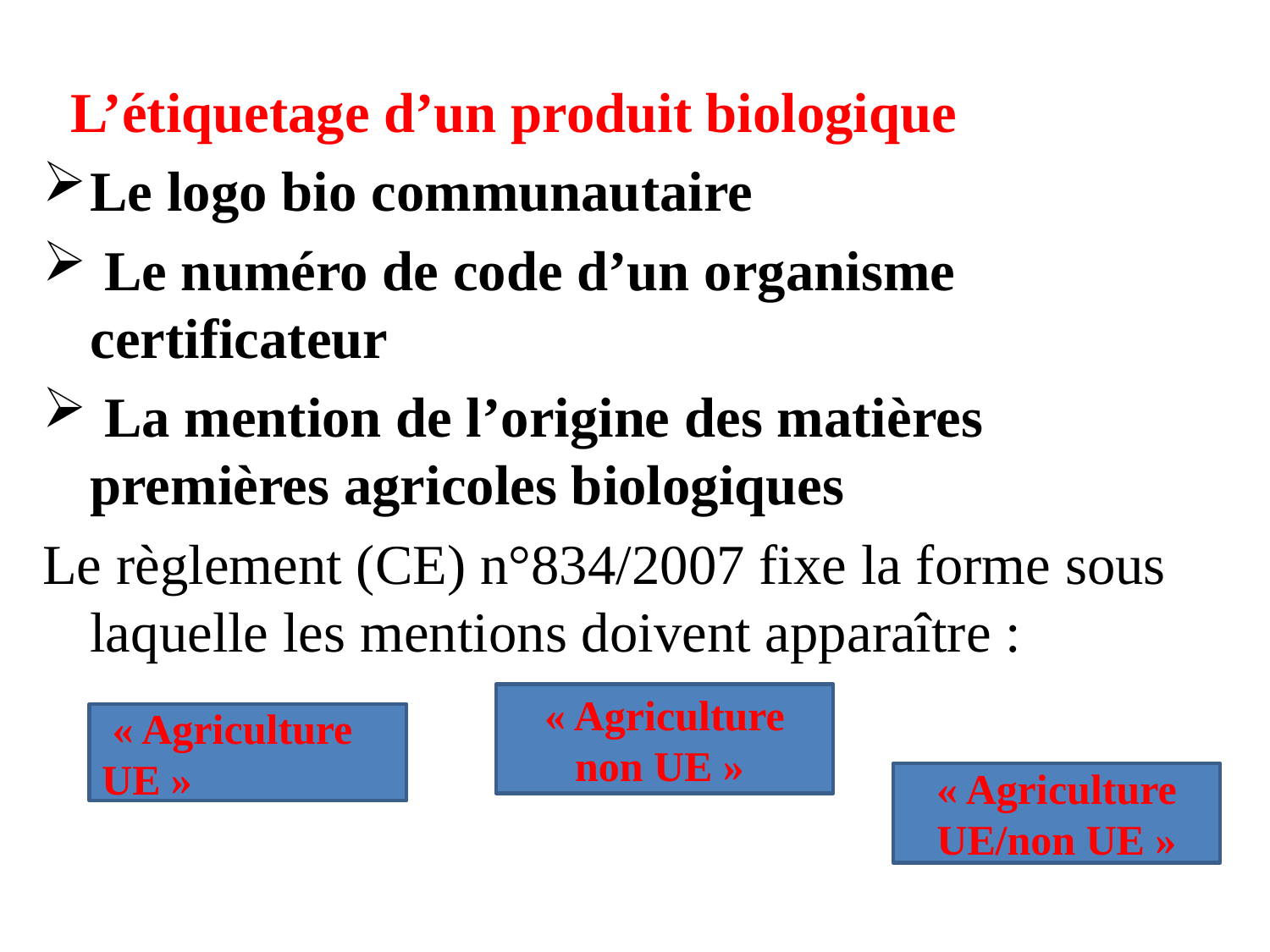

L’étiquetage d’un produit biologique
Le logo bio communautaire
 Le numéro de code d’un organisme certificateur
 La mention de l’origine des matières premières agricoles biologiques
Le règlement (CE) n°834/2007 fixe la forme sous laquelle les mentions doivent apparaître :

« Agriculture non UE »
 « Agriculture UE »
« Agriculture UE/non UE »